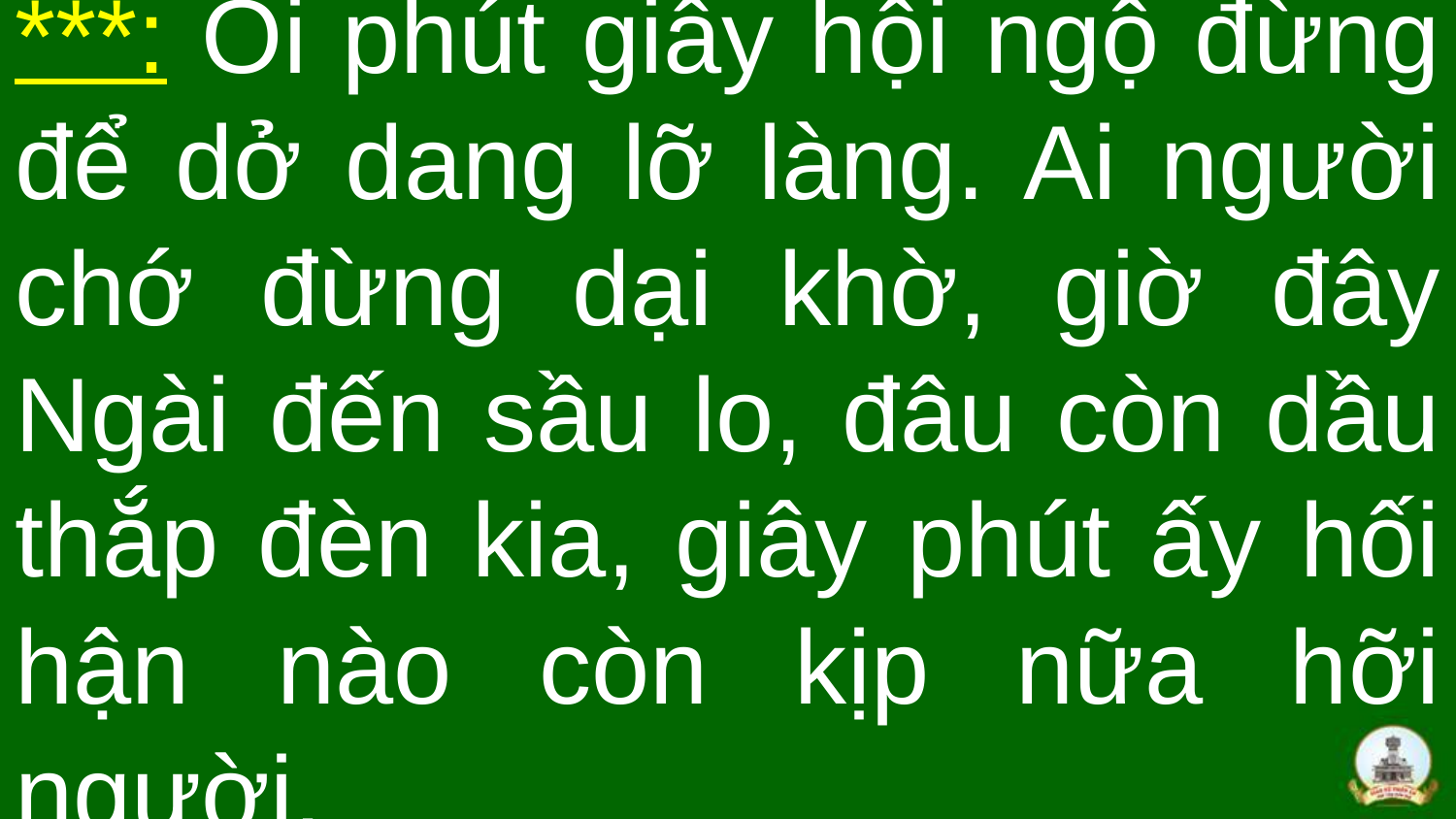

# ***: Ôi phút giây hội ngộ đừng để dở dang lỡ làng. Ai người chớ đừng dại khờ, giờ đây Ngài đến sầu lo, đâu còn dầu thắp đèn kia, giây phút ấy hối hận nào còn kịp nữa hỡi người.